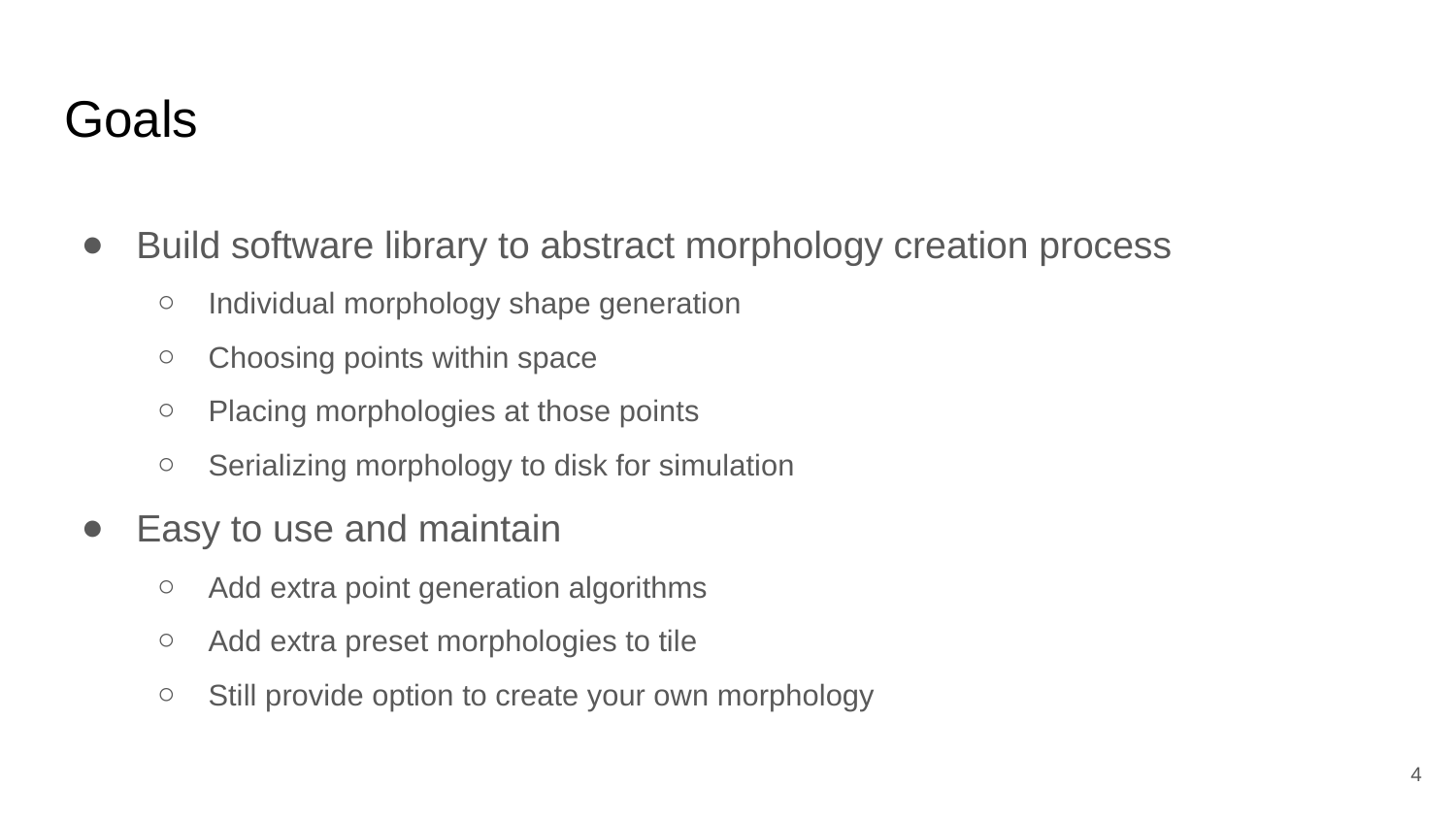

# Goals
Build software library to abstract morphology creation process
Individual morphology shape generation
Choosing points within space
Placing morphologies at those points
Serializing morphology to disk for simulation
Easy to use and maintain
Add extra point generation algorithms
Add extra preset morphologies to tile
Still provide option to create your own morphology
4